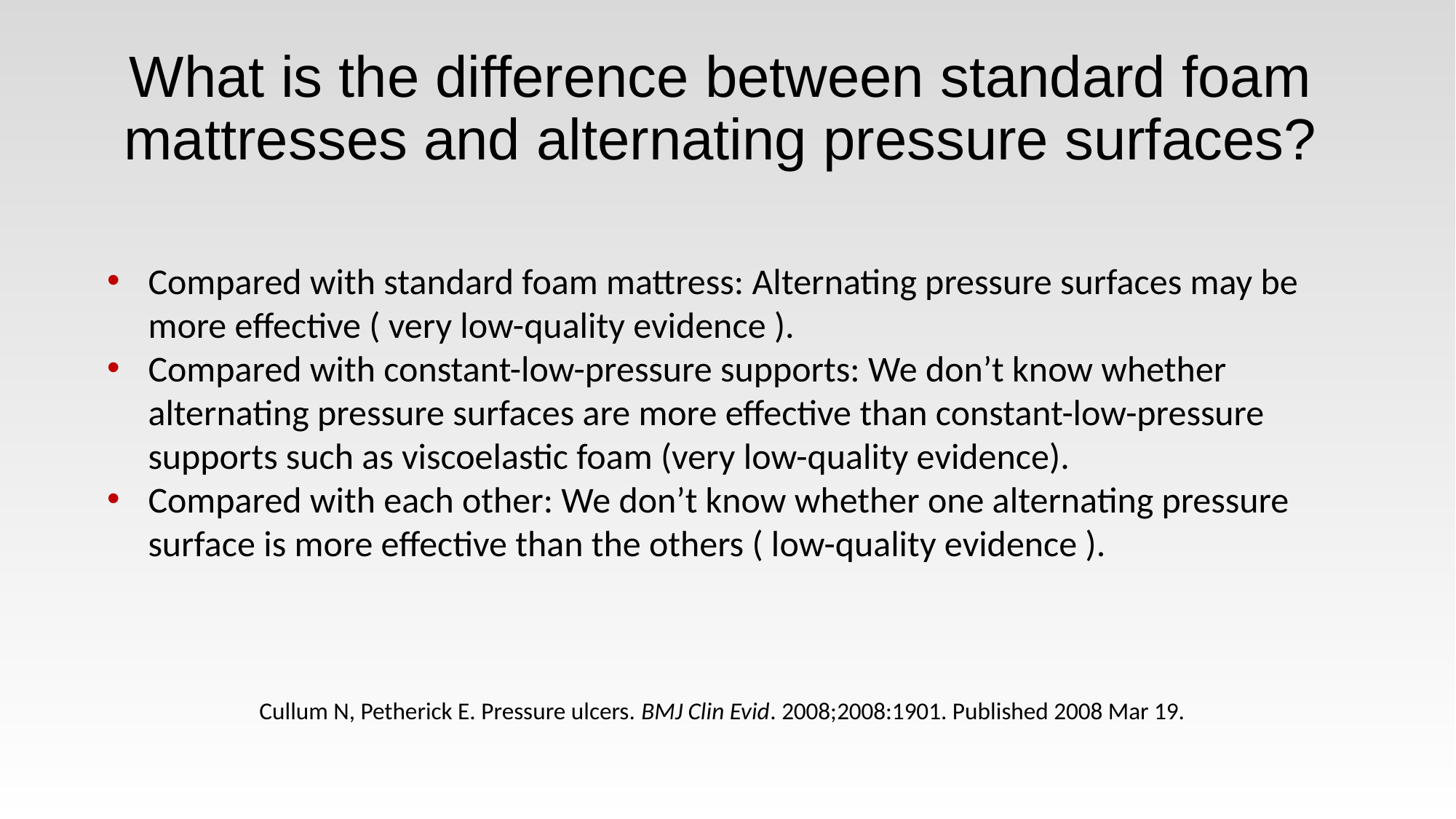

# What is the difference between standard foam mattresses and alternating pressure surfaces?
Compared with standard foam mattress: Alternating pressure surfaces may be more effective ( very low-quality evidence ).
Compared with constant-low-pressure supports: We don’t know whether alternating pressure surfaces are more effective than constant-low-pressure supports such as viscoelastic foam (very low-quality evidence).
Compared with each other: We don’t know whether one alternating pressure surface is more effective than the others ( low-quality evidence ).
Cullum N, Petherick E. Pressure ulcers. BMJ Clin Evid. 2008;2008:1901. Published 2008 Mar 19.